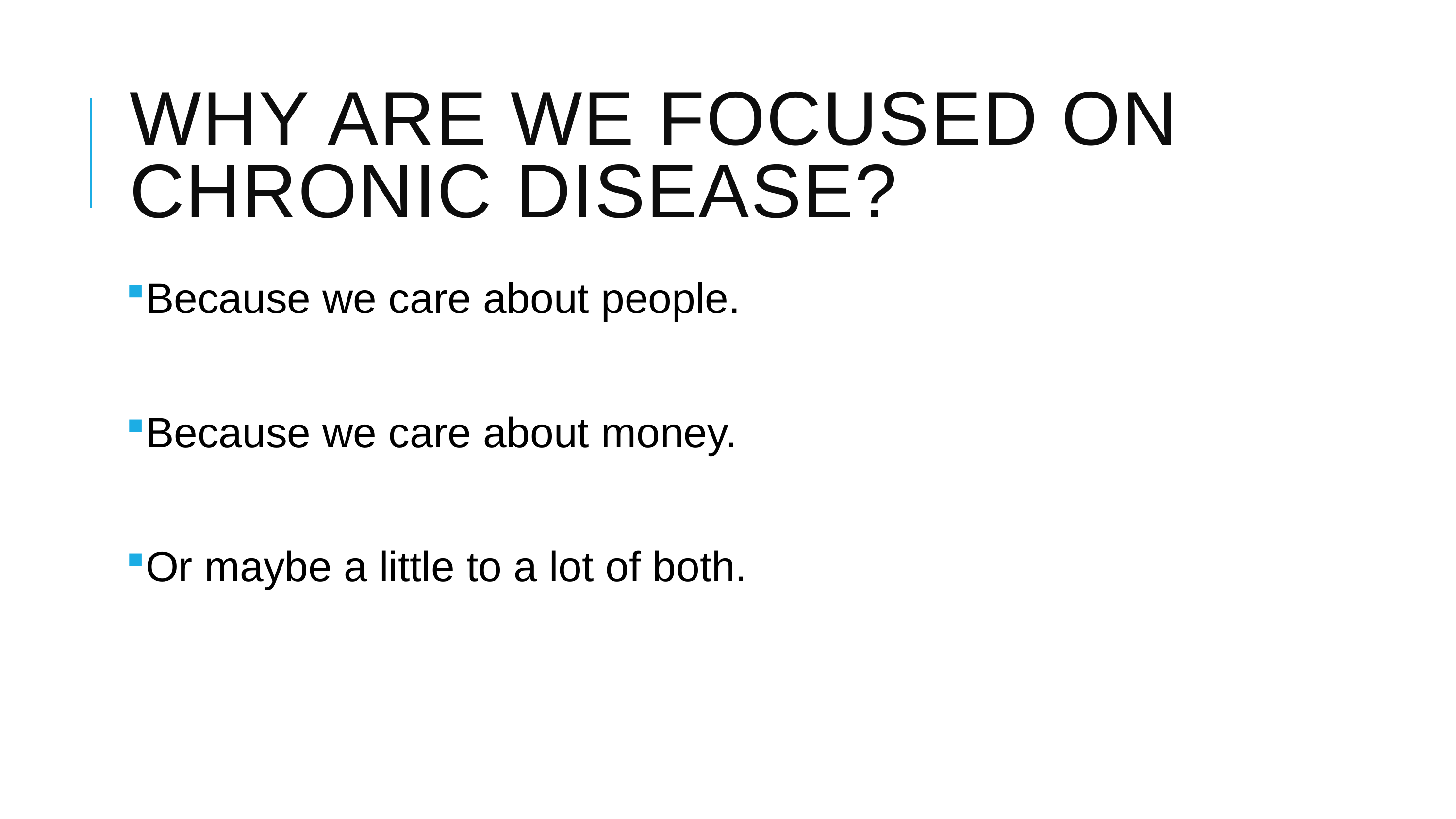

# Why are we focused on chronic disease?
Because we care about people.

Because we care about money.

Or maybe a little to a lot of both.